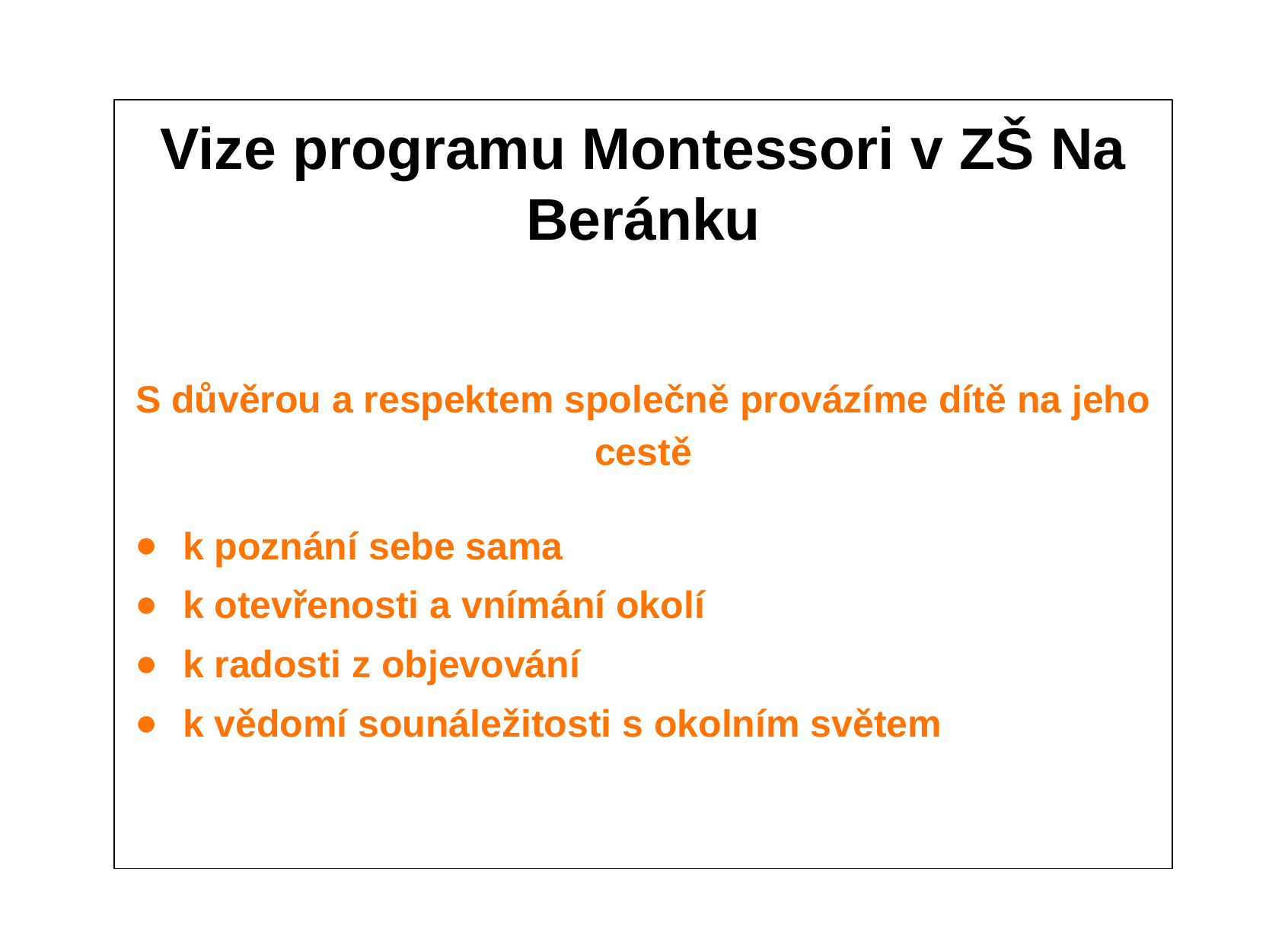

# Vize programu Montessori v ZŠ Na Beránku

S důvěrou a respektem společně provázíme dítě na jeho cestě
k poznání sebe sama
k otevřenosti a vnímání okolí
k radosti z objevování
k vědomí sounáležitosti s okolním světem